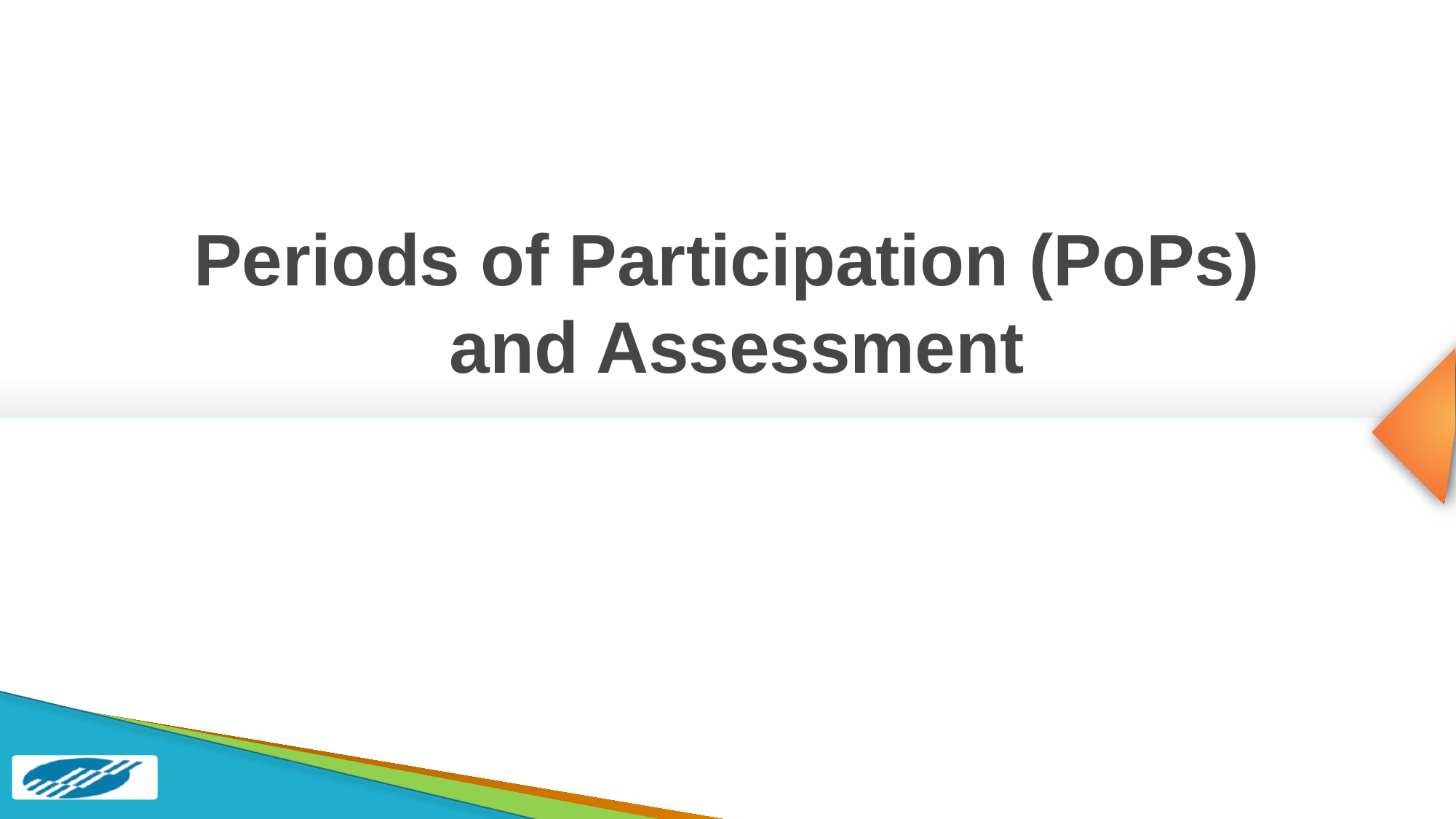

# Periods of Participation (PoPs) and Assessment